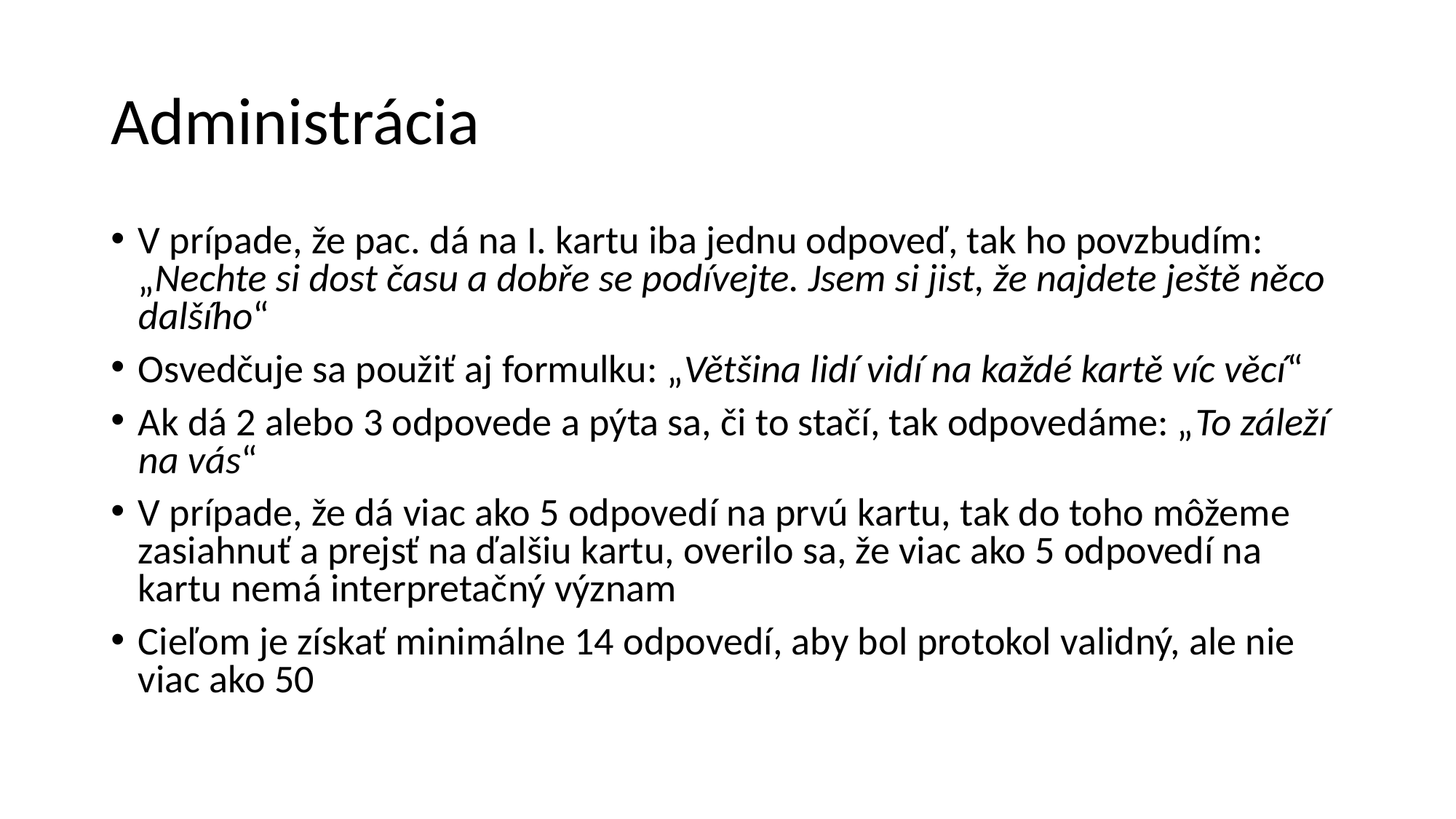

# Administrácia
V prípade, že pac. dá na I. kartu iba jednu odpoveď, tak ho povzbudím: „Nechte si dost času a dobře se podívejte. Jsem si jist, že najdete ještě něco dalšího“
Osvedčuje sa použiť aj formulku: „Většina lidí vidí na každé kartě víc věcí“
Ak dá 2 alebo 3 odpovede a pýta sa, či to stačí, tak odpovedáme: „To záleží na vás“
V prípade, že dá viac ako 5 odpovedí na prvú kartu, tak do toho môžeme zasiahnuť a prejsť na ďalšiu kartu, overilo sa, že viac ako 5 odpovedí na kartu nemá interpretačný význam
Cieľom je získať minimálne 14 odpovedí, aby bol protokol validný, ale nie viac ako 50